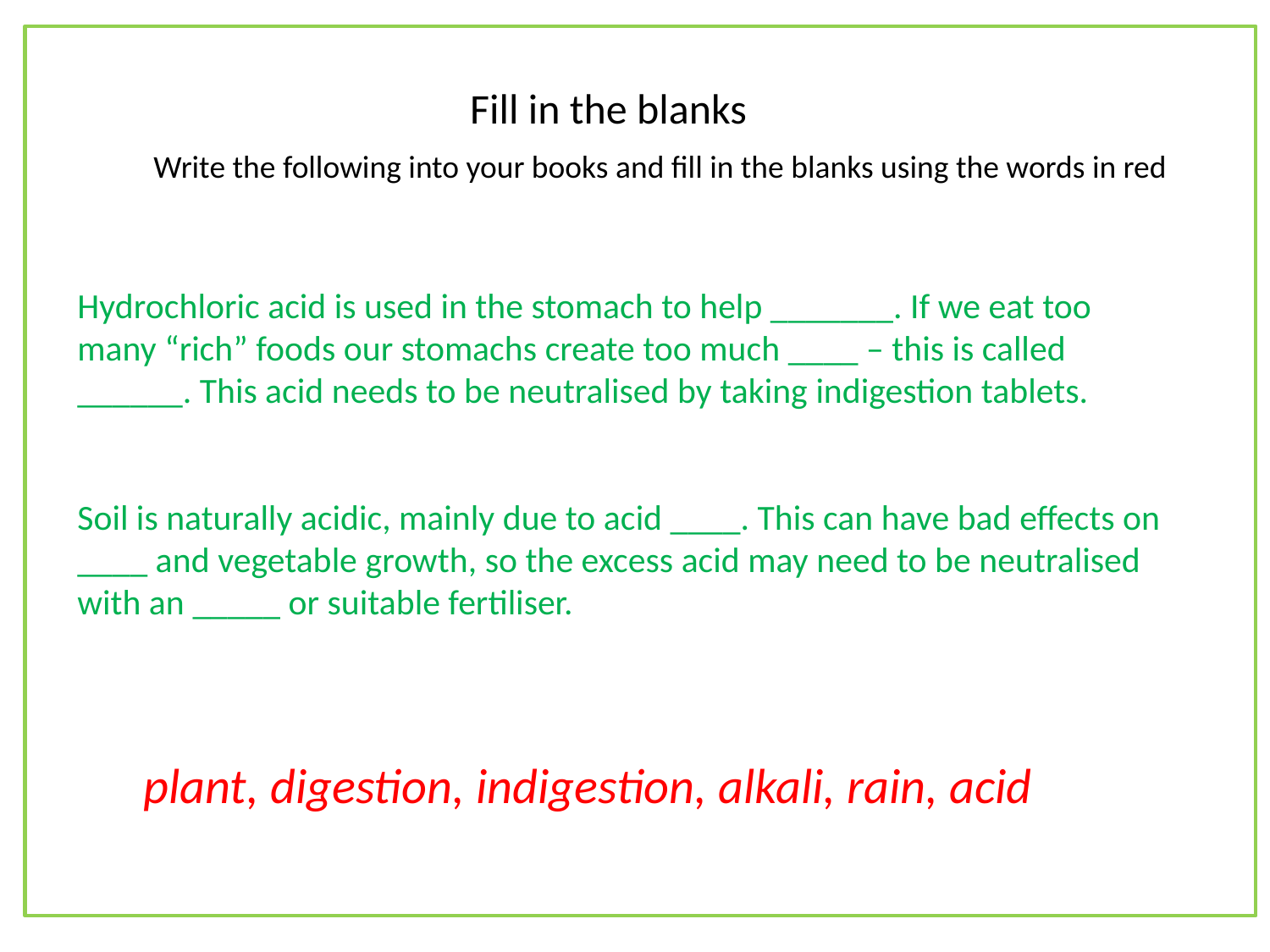

Fill in the blanks
Write the following into your books and fill in the blanks using the words in red
Hydrochloric acid is used in the stomach to help _______. If we eat too many “rich” foods our stomachs create too much ____ – this is called ______. This acid needs to be neutralised by taking indigestion tablets.

Soil is naturally acidic, mainly due to acid ____. This can have bad effects on ____ and vegetable growth, so the excess acid may need to be neutralised with an _____ or suitable fertiliser.
plant, digestion, indigestion, alkali, rain, acid